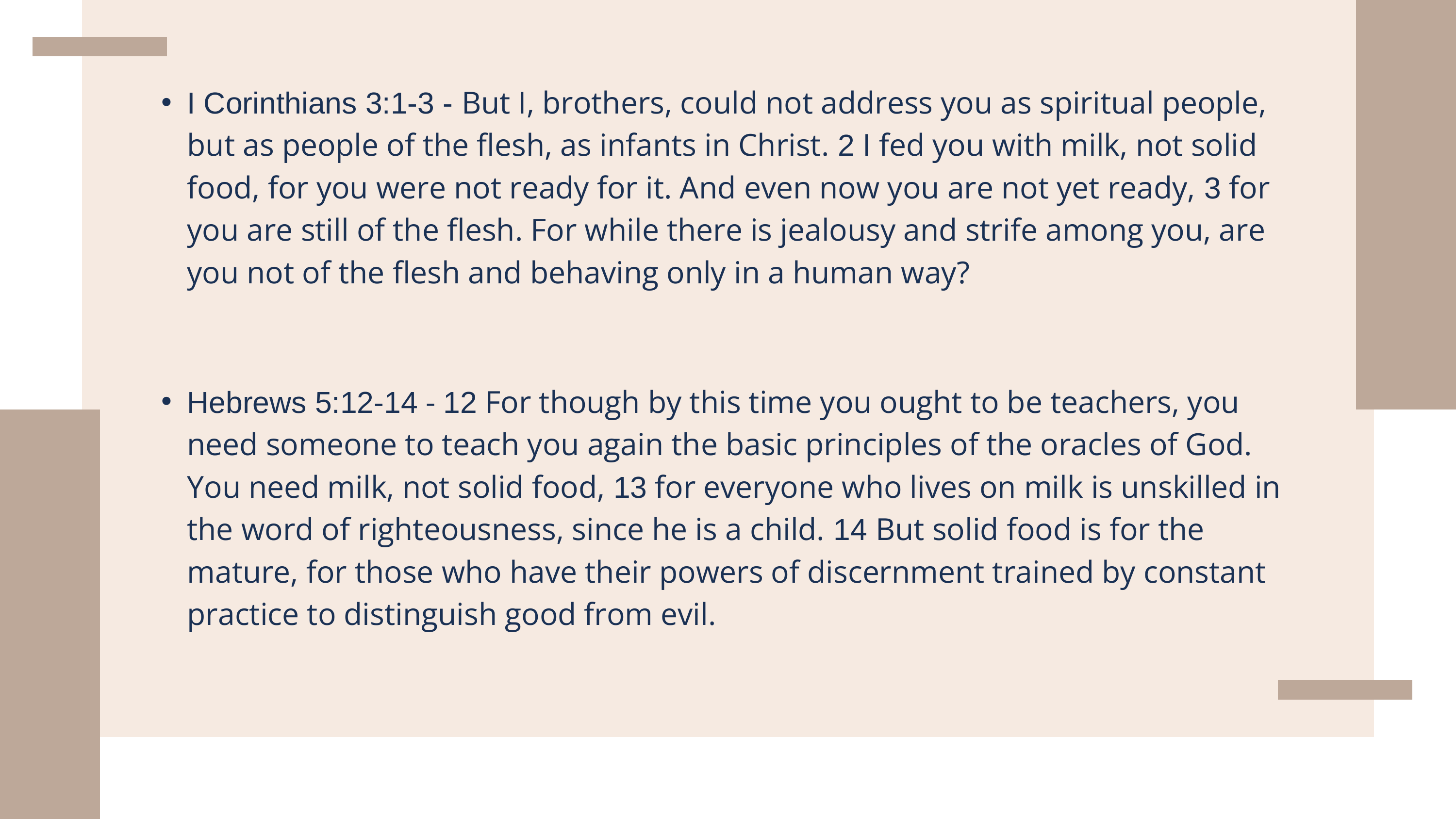

I Corinthians 3:1-3 - But I, brothers, could not address you as spiritual people, but as people of the flesh, as infants in Christ. 2 I fed you with milk, not solid food, for you were not ready for it. And even now you are not yet ready, 3 for you are still of the flesh. For while there is jealousy and strife among you, are you not of the flesh and behaving only in a human way?

Hebrews 5:12-14 - 12 For though by this time you ought to be teachers, you need someone to teach you again the basic principles of the oracles of God. You need milk, not solid food, 13 for everyone who lives on milk is unskilled in the word of righteousness, since he is a child. 14 But solid food is for the mature, for those who have their powers of discernment trained by constant practice to distinguish good from evil.